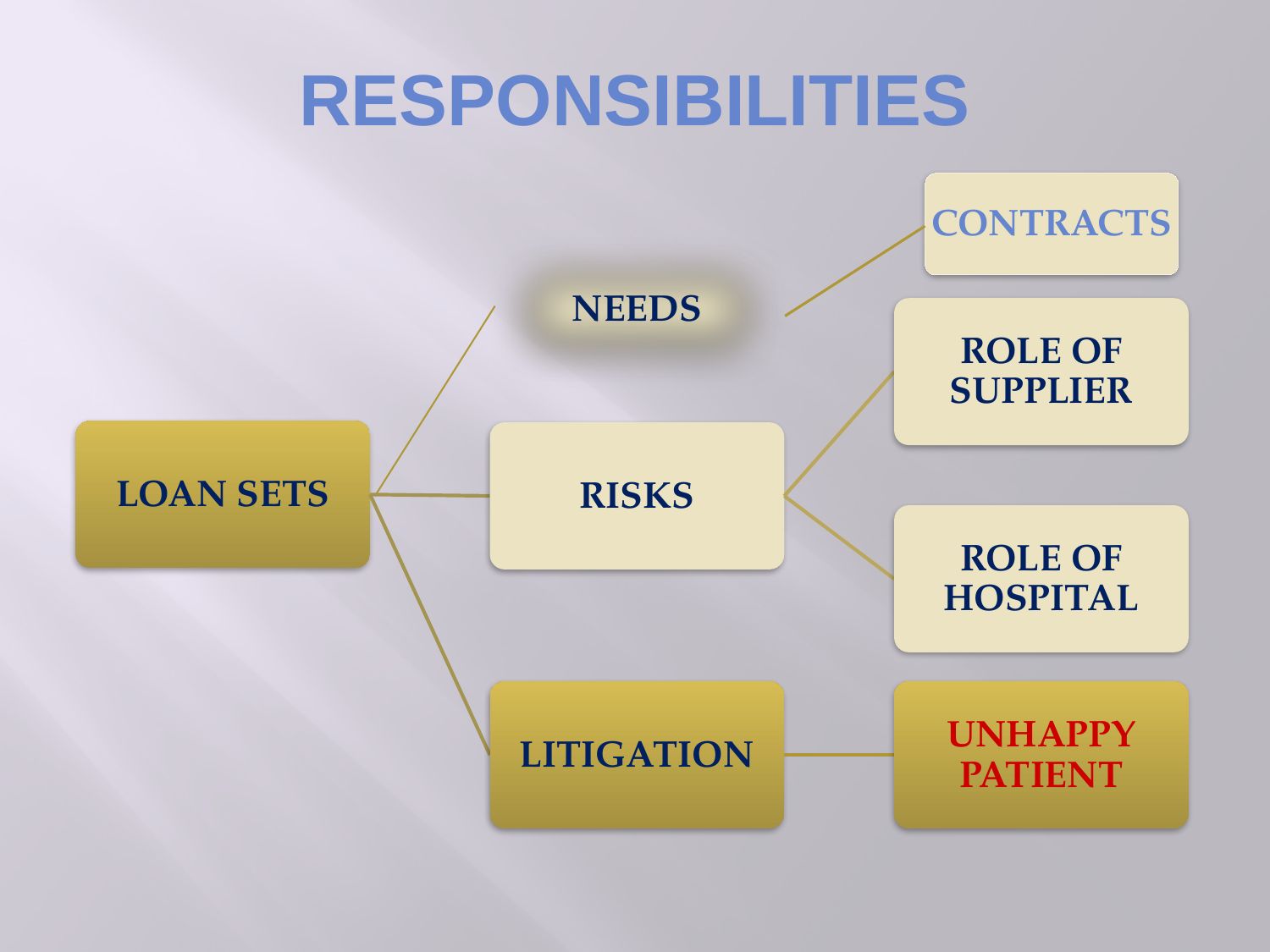

# RESPONSIBILITIES
LOAN SETS

RISKS

ROLE OF SUPPLIER

ROLE OF HOSPITAL

LITIGATION

UNHAPPY PATIENT
NEEDS
CONTRACTS